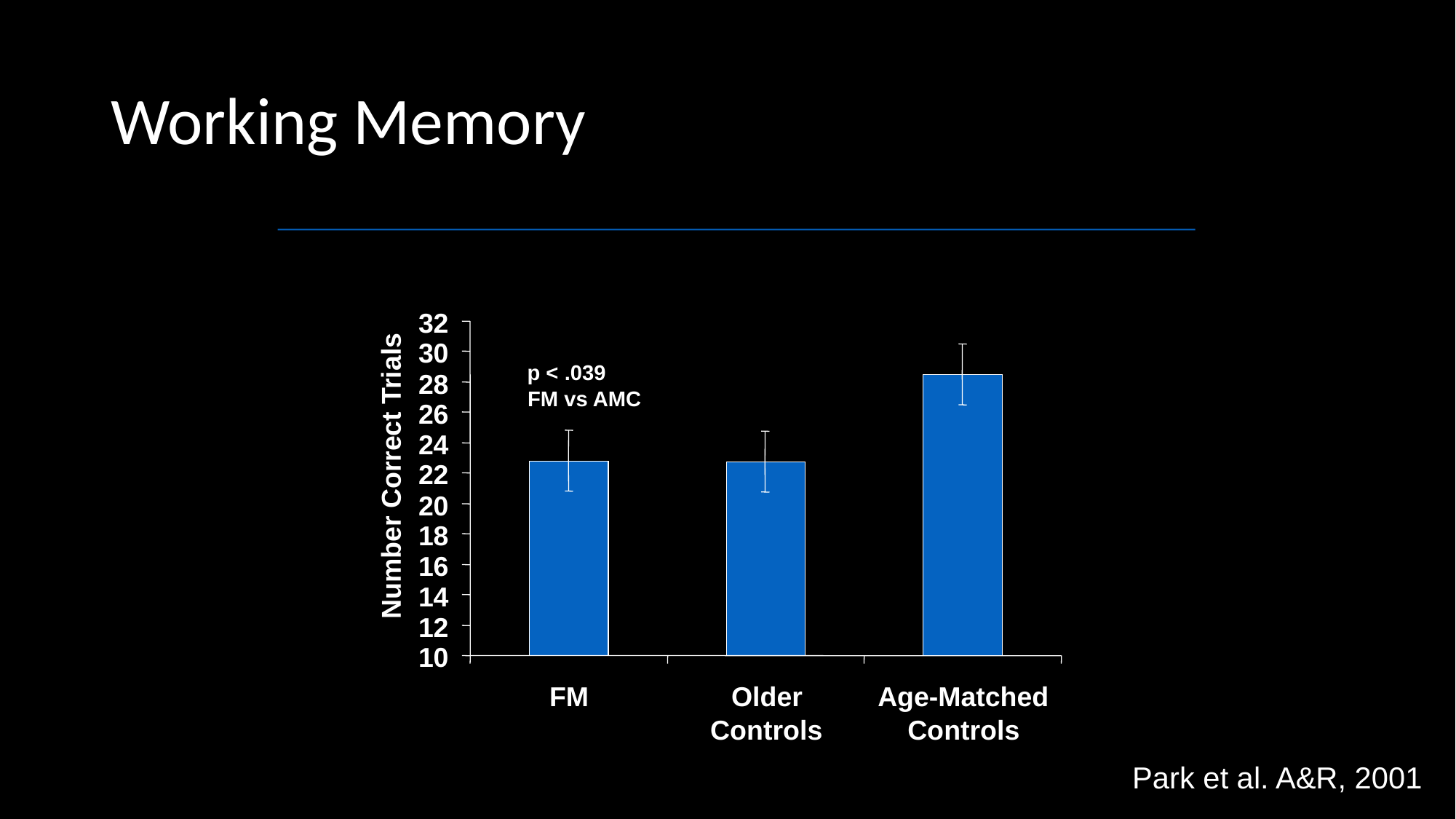

# Working Memory

32

30

p < .039
28

FM vs AMC
26

24

22
Number Correct Trials

20

18

16

14

12

10

FM
Older
Age-Matched
Controls
Controls
Park et al. A&R, 2001